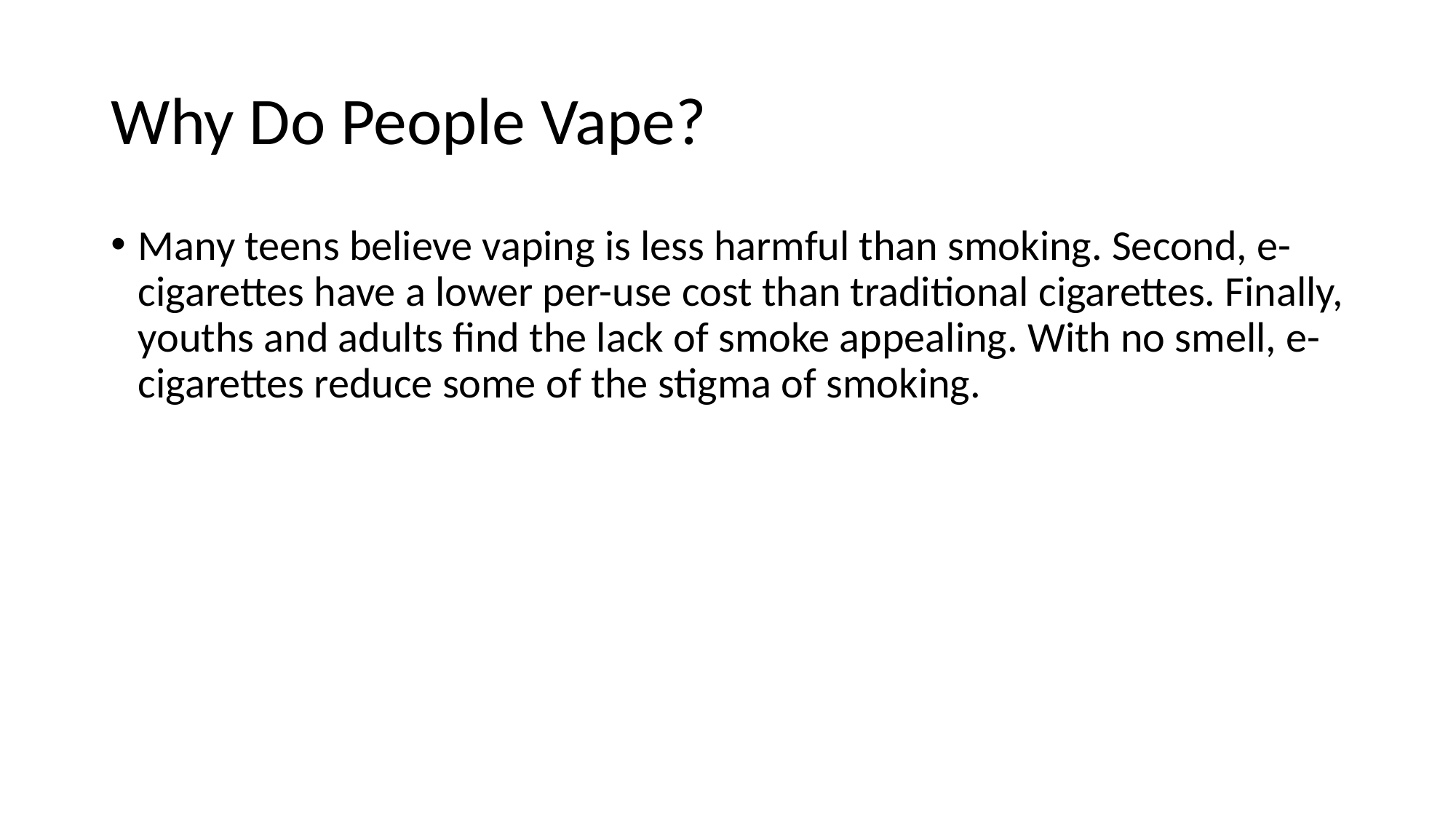

# Why Do People Vape?
Many teens believe vaping is less harmful than smoking. Second, e-cigarettes have a lower per-use cost than traditional cigarettes. Finally, youths and adults find the lack of smoke appealing. With no smell, e-cigarettes reduce some of the stigma of smoking.